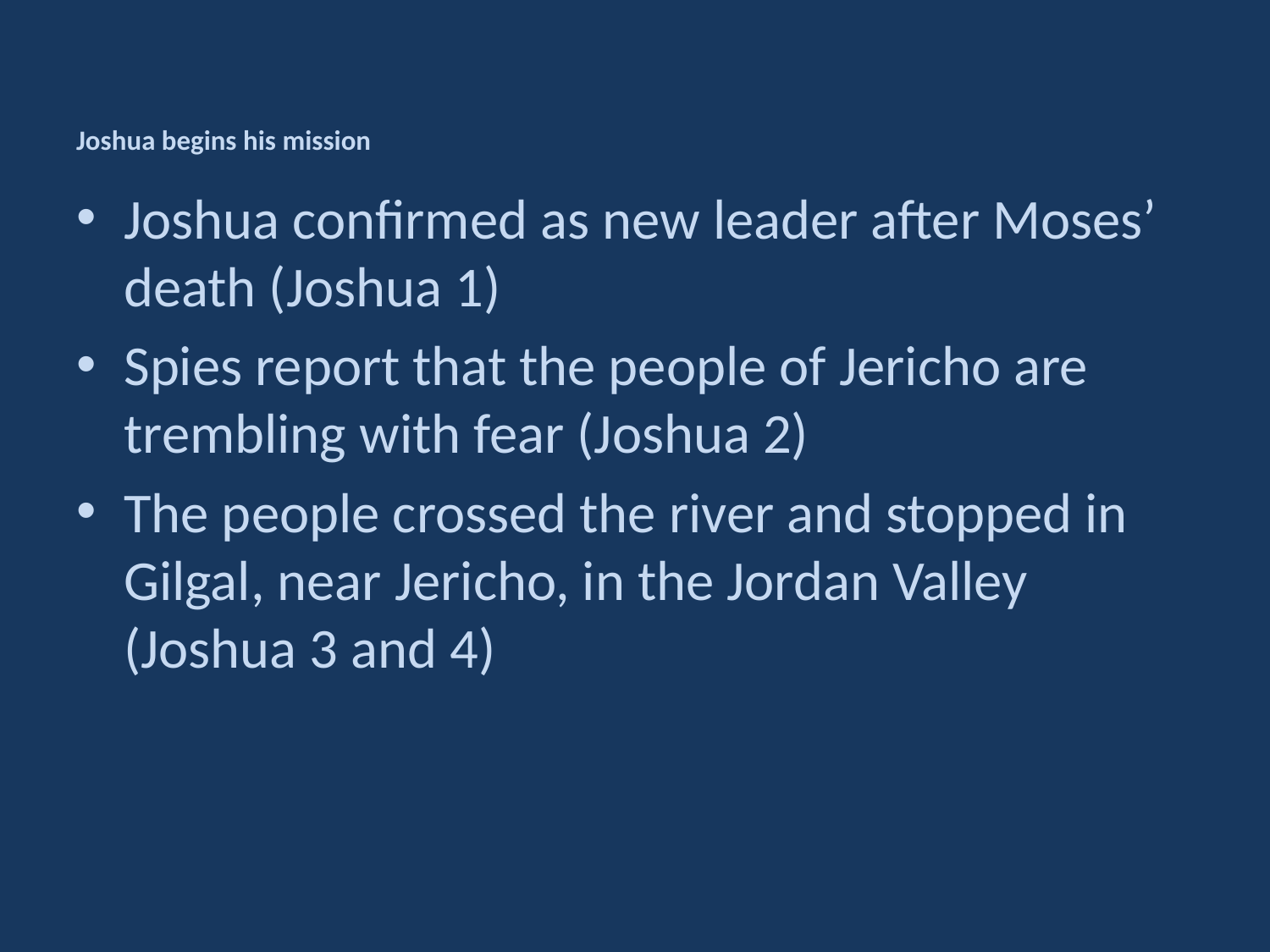

# Joshua begins his mission
Joshua confirmed as new leader after Moses’ death (Joshua 1)
Spies report that the people of Jericho are trembling with fear (Joshua 2)
The people crossed the river and stopped in Gilgal, near Jericho, in the Jordan Valley (Joshua 3 and 4)